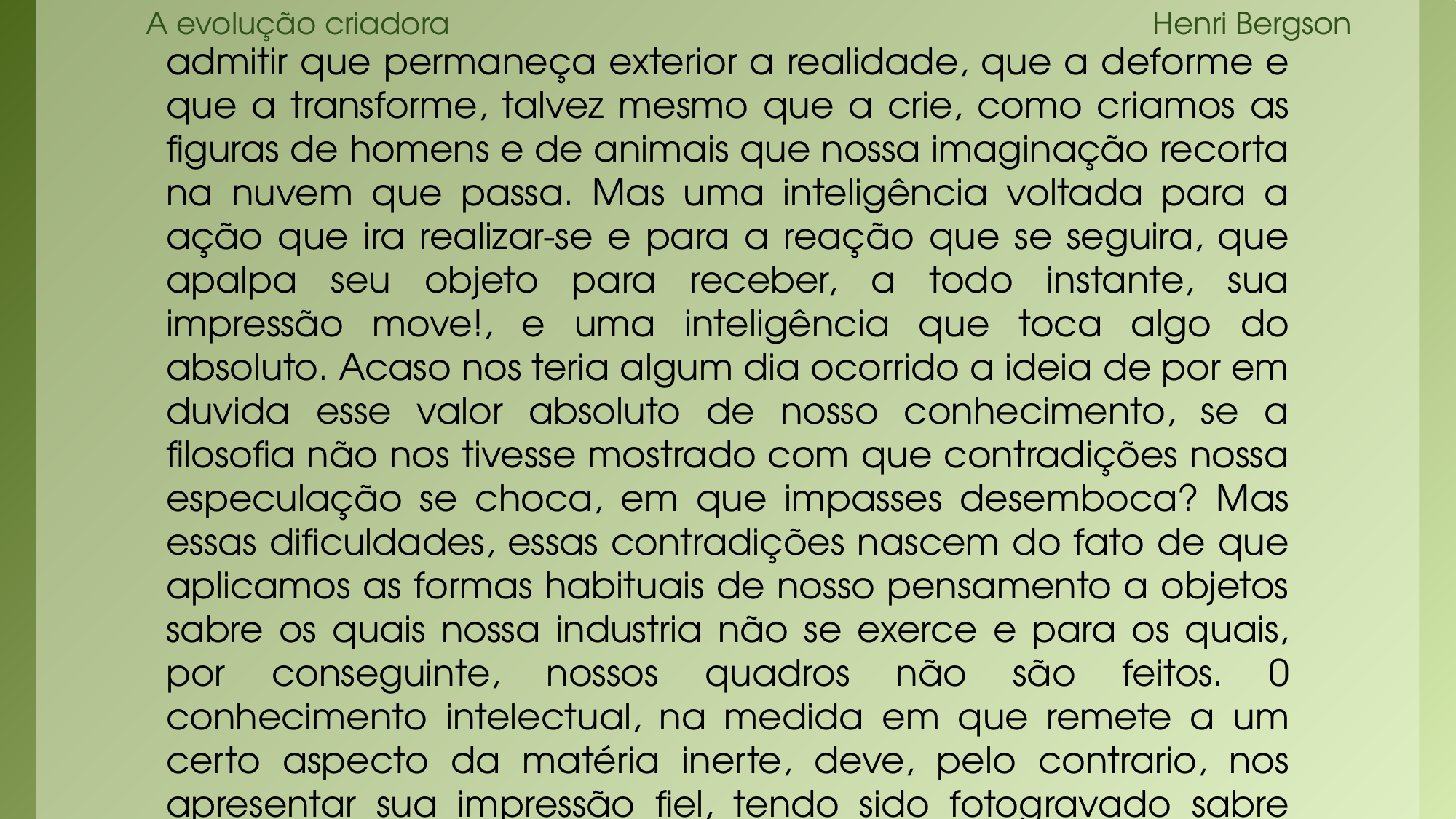

A evolução criadora                                                                                    Henri Bergson
#
admitir que permaneça exterior a realidade, que a deforme e que a transforme, talvez mesmo que a crie, como criamos as figuras de homens e de animais que nossa imaginação recorta na nuvem que passa. Mas uma inteligência voltada para a ação que ira realizar-se e para a reação que se seguira, que apalpa seu objeto para receber, a todo instante, sua impressão move!, e uma inteligência que toca algo do absoluto. Acaso nos teria algum dia ocorrido a ideia de por em duvida esse valor absoluto de nosso conhecimento, se a filosofia não nos tivesse mostrado com que contradições nossa especulação se choca, em que impasses desemboca? Mas essas dificuldades, essas contradições nascem do fato de que aplicamos as formas habituais de nosso pensamento a objetos sabre os quais nossa industria não se exerce e para os quais, por conseguinte, nossos quadros não são feitos. 0 conhecimento intelectual, na medida em que remete a um certo aspecto da matéria inerte, deve, pelo contrario, nos apresentar sua impressão fiel, tendo sido fotogravado sabre esse objeto
particular. 56 se to rna relativo se, tal qual ele e, pretender
nos representar a vida, isto e, 0 fotogravador que fixou
a impressiio.
Caberia entao renunciar